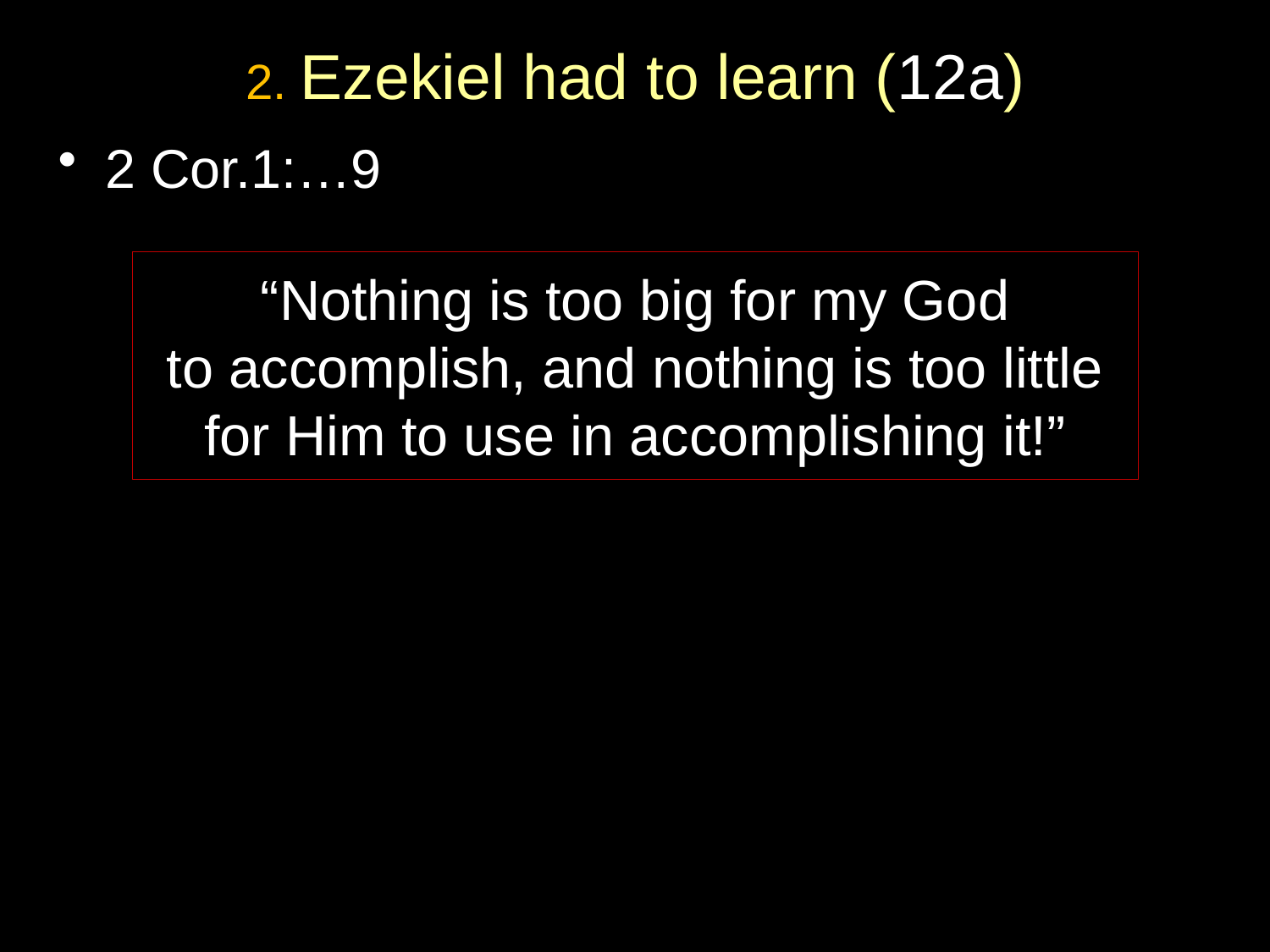

# 2. Ezekiel had to learn (12a)
2 Cor.1:…9

“Nothing is too big for my God
to accomplish, and nothing is too little
for Him to use in accomplishing it!”